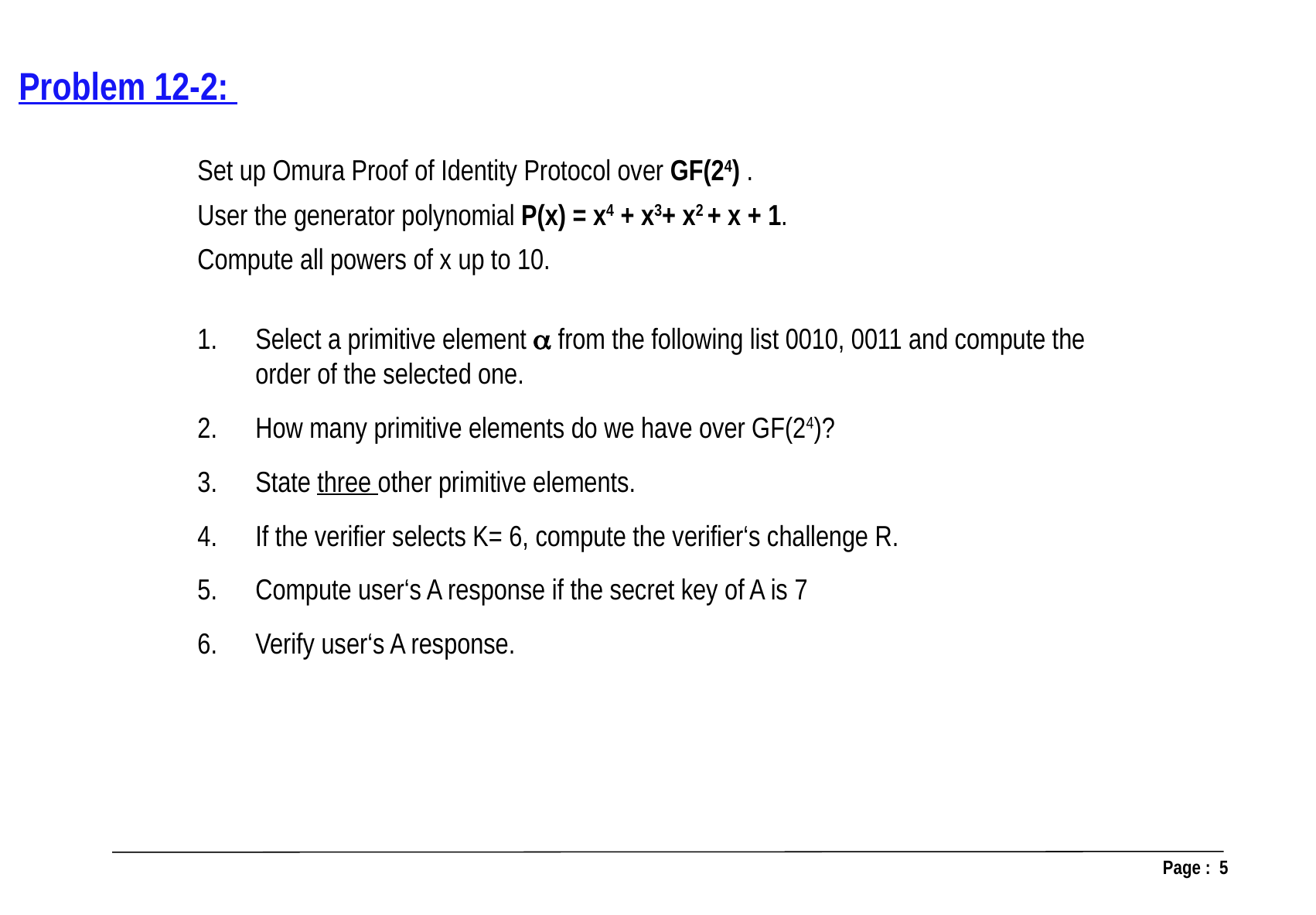

Problem 12-2:
Set up Omura Proof of Identity Protocol over GF(24) .
User the generator polynomial P(x) = x4 + x3+ x2 + x + 1.
Compute all powers of x up to 10.

Select a primitive element α from the following list 0010, 0011 and compute the order of the selected one.
How many primitive elements do we have over GF(24)?
State three other primitive elements.
If the verifier selects K= 6, compute the verifier‘s challenge R.
Compute user‘s A response if the secret key of A is 7
Verify user‘s A response.